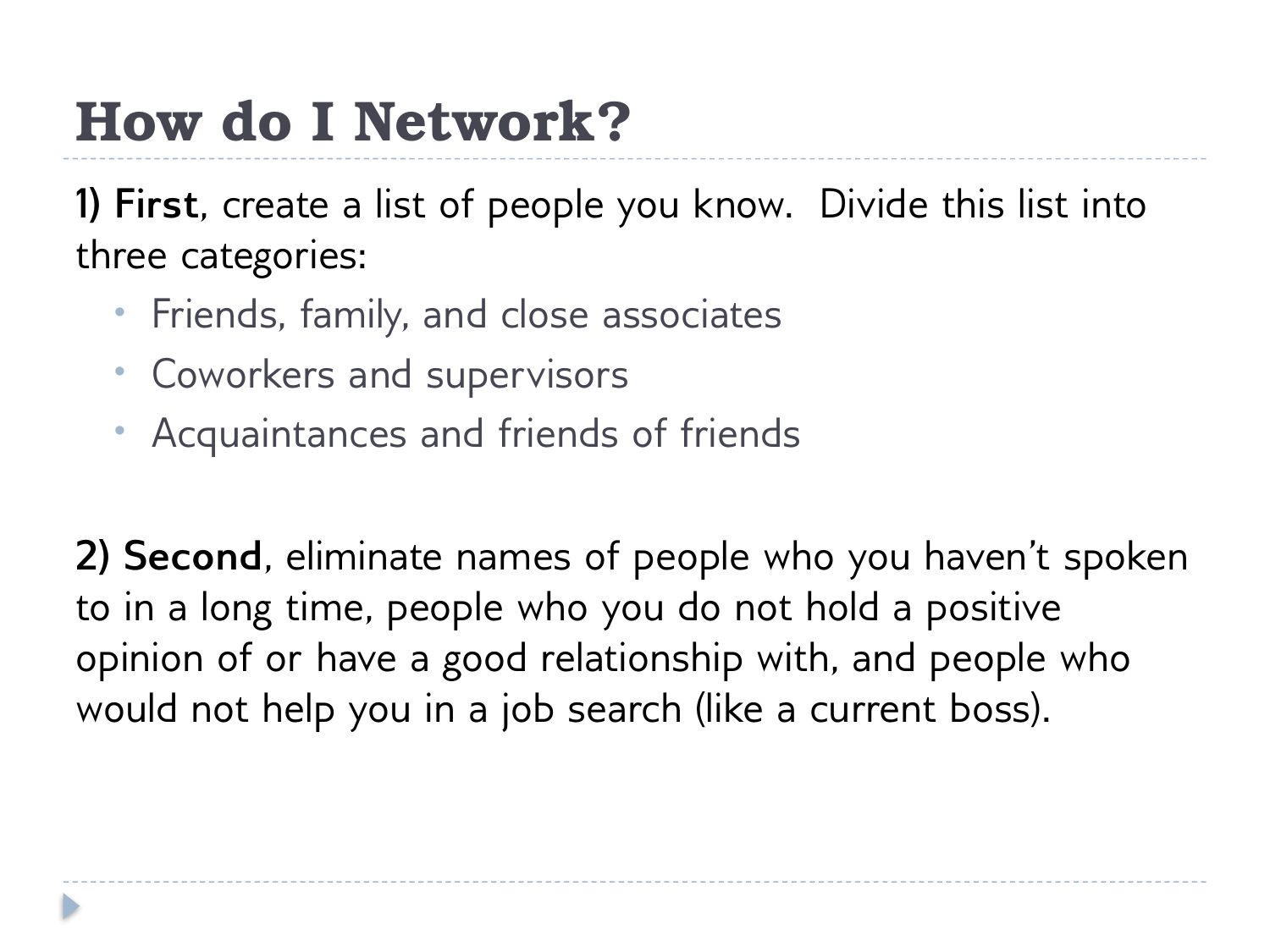

# How do I Network?
1) First, create a list of people you know.  Divide this list into three categories:
Friends, family, and close associates
Coworkers and supervisors
Acquaintances and friends of friends

2) Second, eliminate names of people who you haven’t spoken to in a long time, people who you do not hold a positive opinion of or have a good relationship with, and people who would not help you in a job search (like a current boss).